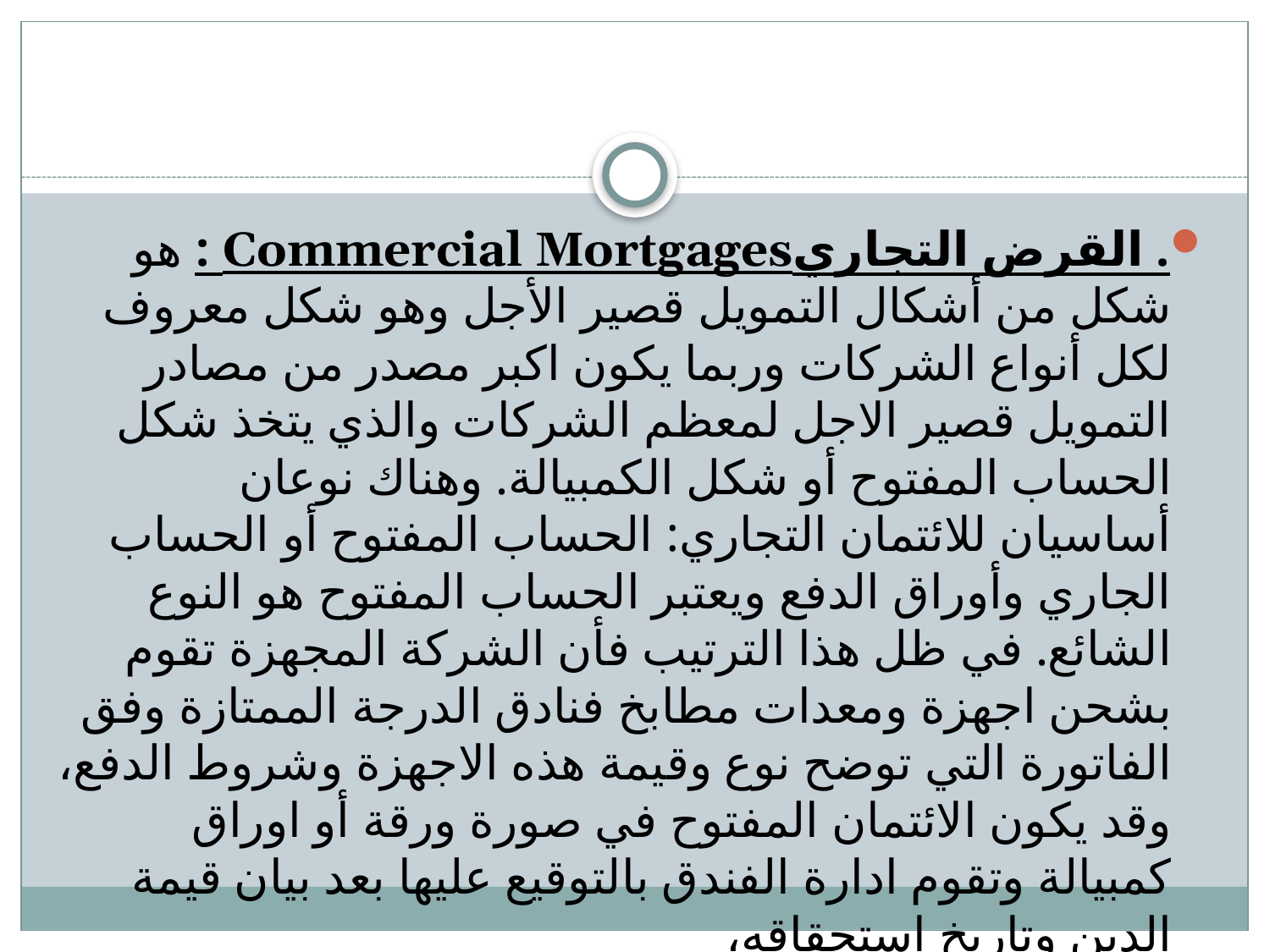

#
. القرض التجاريCommercial Mortgages : هو شكل من أشكال التمويل قصير الأجل وهو شكل معروف لكل أنواع الشركات وربما يكون اكبر مصدر من مصادر التمويل قصير الاجل لمعظم الشركات والذي يتخذ شكل الحساب المفتوح أو شكل الكمبيالة. وهناك نوعان أساسيان للائتمان التجاري: الحساب المفتوح أو الحساب الجاري وأوراق الدفع ويعتبر الحساب المفتوح هو النوع الشائع. في ظل هذا الترتيب فأن الشركة المجهزة تقوم بشحن اجهزة ومعدات مطابخ فنادق الدرجة الممتازة وفق الفاتورة التي توضح نوع وقيمة هذه الاجهزة وشروط الدفع، وقد يكون الائتمان المفتوح في صورة ورقة أو اوراق كمبيالة وتقوم ادارة الفندق بالتوقيع عليها بعد بيان قيمة الدين وتاريخ استحقاقه،